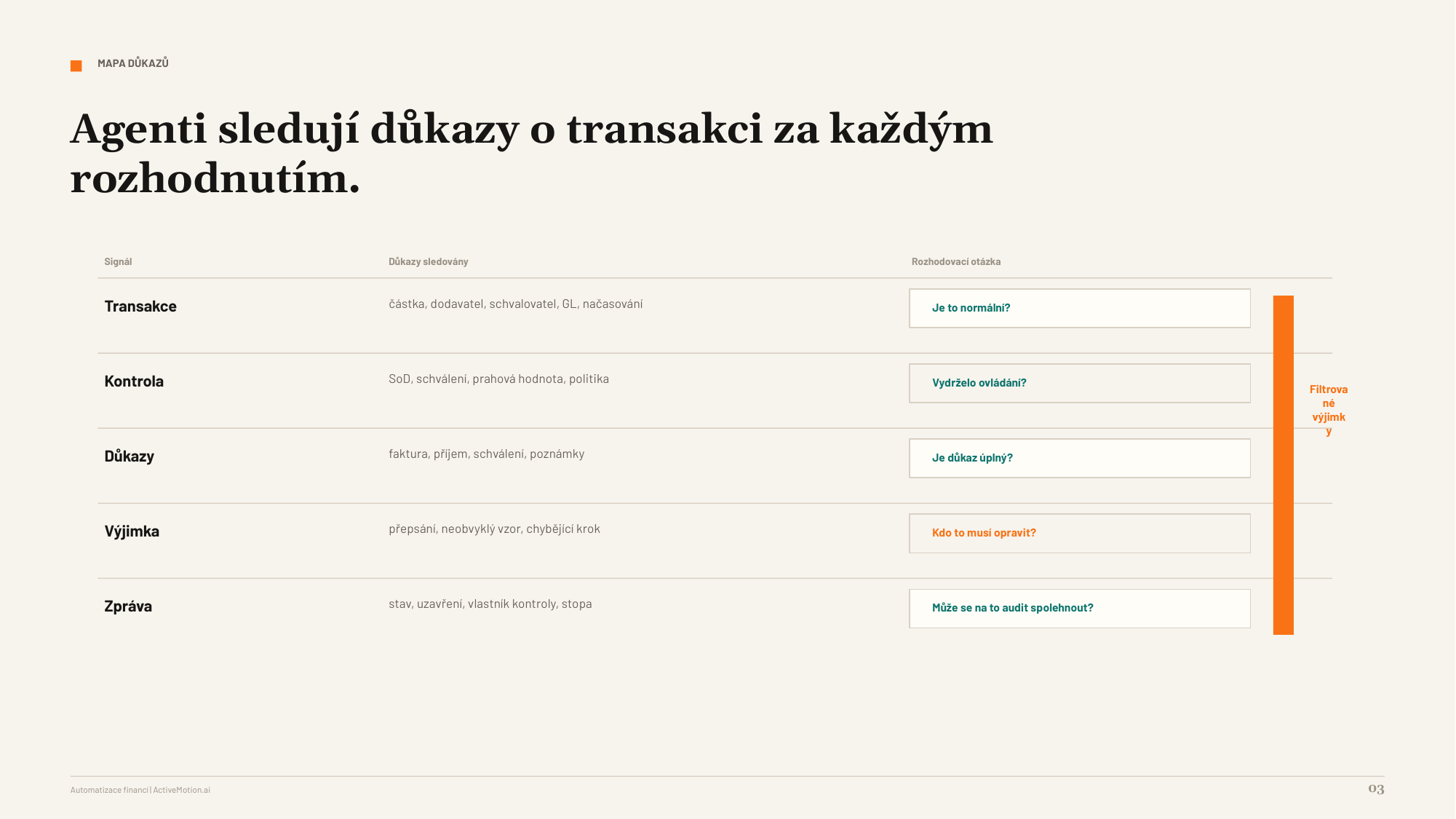

MAPA DŮKAZŮ

Agenti sledují důkazy o transakci za každým rozhodnutím.
Signál
Důkazy sledovány
Rozhodovací otázka

Transakce
částka, dodavatel, schvalovatel, GL, načasování

Je to normální?

Kontrola
SoD, schválení, prahová hodnota, politika
Vydrželo ovládání?
Filtrované výjimky

Důkazy
faktura, příjem, schválení, poznámky
Je důkaz úplný?

Výjimka
přepsání, neobvyklý vzor, chybějící krok
Kdo to musí opravit?

Zpráva
stav, uzavření, vlastník kontroly, stopa
Může se na to audit spolehnout?

03
Automatizace financí | ActiveMotion.ai